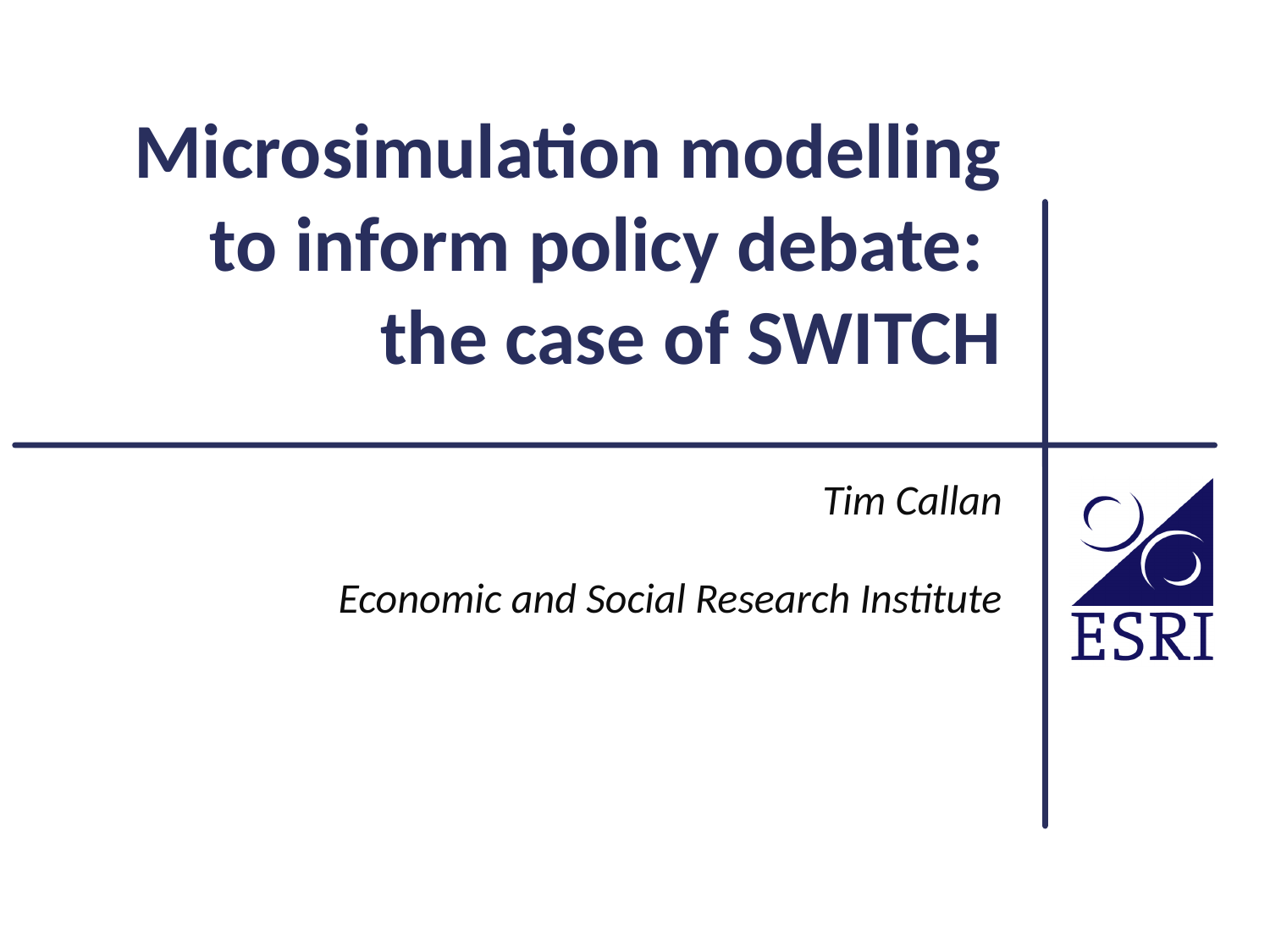

# Microsimulation modelling to inform policy debate: the case of SWITCH
Tim Callan

Economic and Social Research Institute